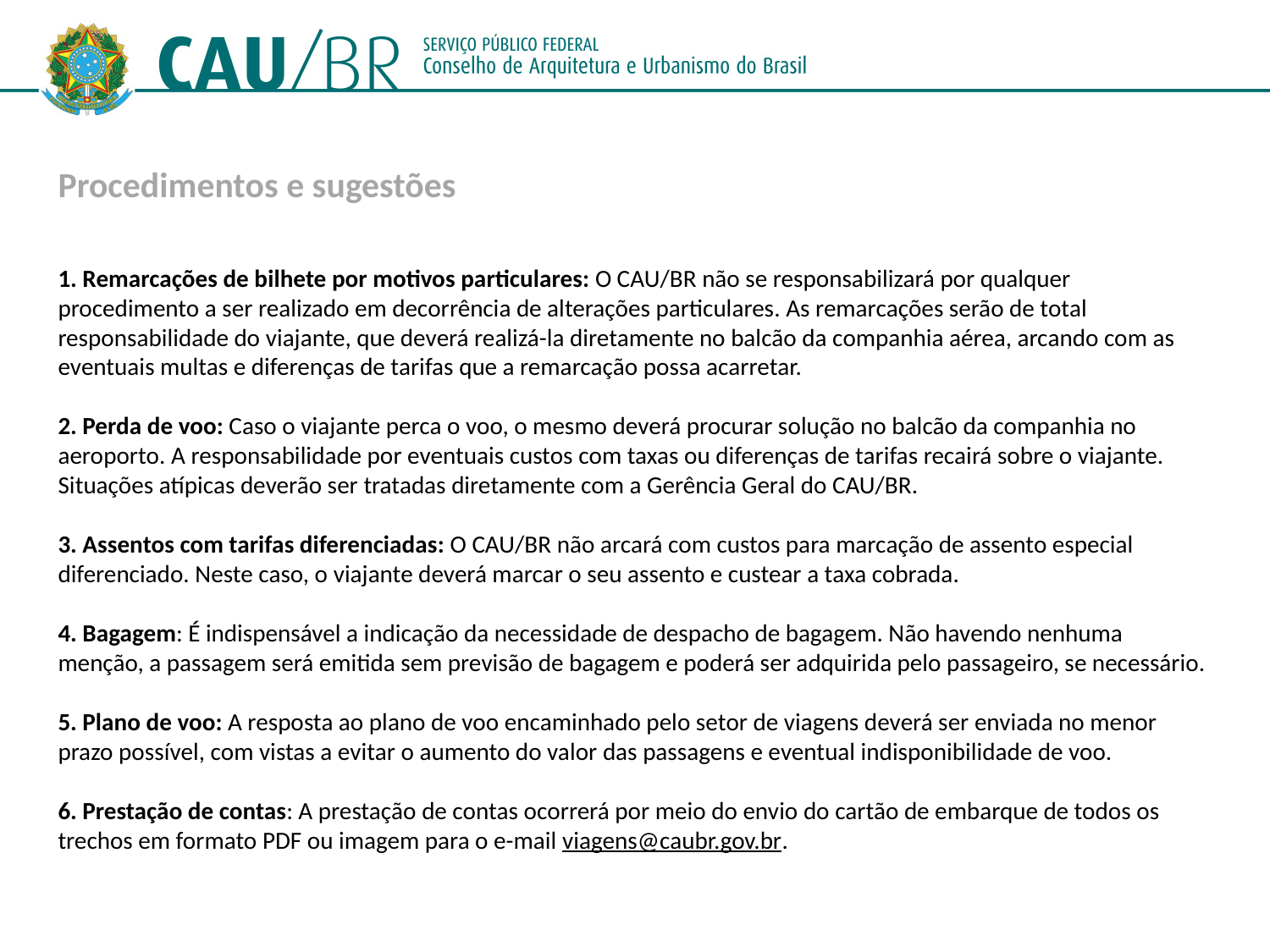

Procedimentos e sugestões
1. Remarcações de bilhete por motivos particulares: O CAU/BR não se responsabilizará por qualquer procedimento a ser realizado em decorrência de alterações particulares. As remarcações serão de total responsabilidade do viajante, que deverá realizá-la diretamente no balcão da companhia aérea, arcando com as eventuais multas e diferenças de tarifas que a remarcação possa acarretar.

2. Perda de voo: Caso o viajante perca o voo, o mesmo deverá procurar solução no balcão da companhia no aeroporto. A responsabilidade por eventuais custos com taxas ou diferenças de tarifas recairá sobre o viajante. Situações atípicas deverão ser tratadas diretamente com a Gerência Geral do CAU/BR.

3. Assentos com tarifas diferenciadas: O CAU/BR não arcará com custos para marcação de assento especial diferenciado. Neste caso, o viajante deverá marcar o seu assento e custear a taxa cobrada.

4. Bagagem: É indispensável a indicação da necessidade de despacho de bagagem. Não havendo nenhuma menção, a passagem será emitida sem previsão de bagagem e poderá ser adquirida pelo passageiro, se necessário.

5. Plano de voo: A resposta ao plano de voo encaminhado pelo setor de viagens deverá ser enviada no menor prazo possível, com vistas a evitar o aumento do valor das passagens e eventual indisponibilidade de voo.

6. Prestação de contas: A prestação de contas ocorrerá por meio do envio do cartão de embarque de todos os trechos em formato PDF ou imagem para o e-mail viagens@caubr.gov.br.